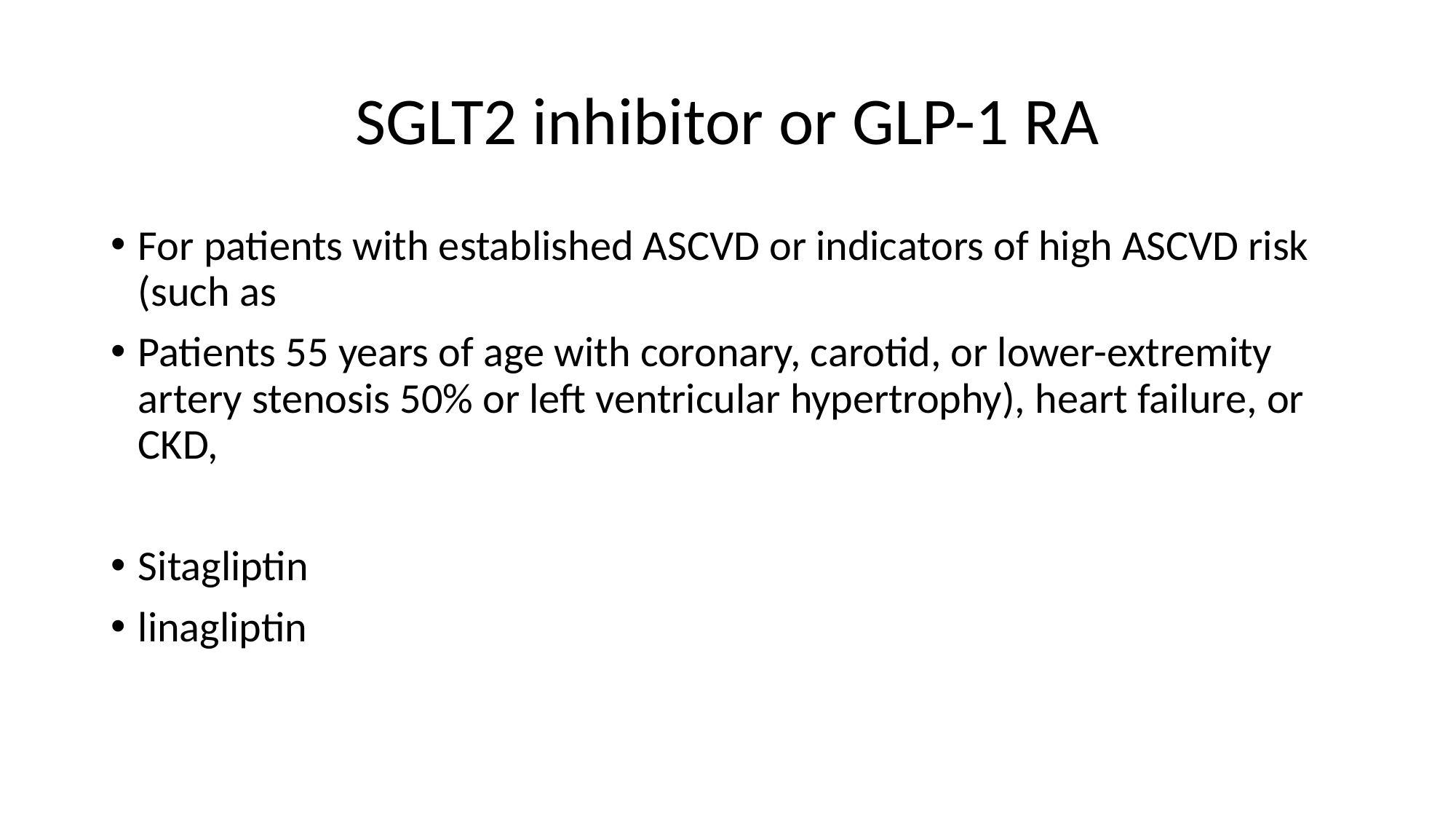

# SGLT2 inhibitor or GLP-1 RA
For patients with established ASCVD or indicators of high ASCVD risk (such as
Patients 55 years of age with coronary, carotid, or lower-extremity artery stenosis 50% or left ventricular hypertrophy), heart failure, or CKD,

Sitagliptin
linagliptin